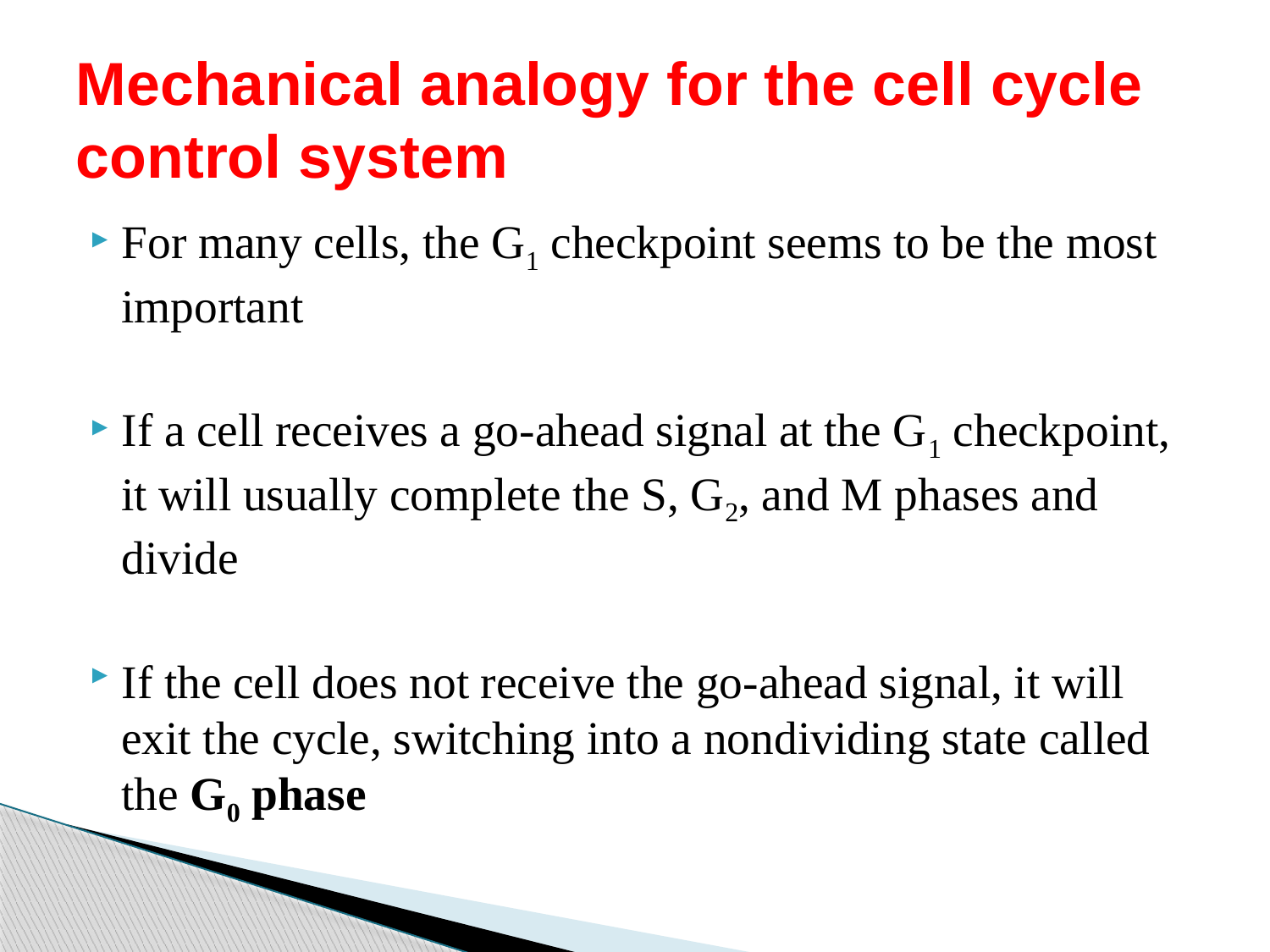

# Mechanical analogy for the cell cycle control system
For many cells, the G1 checkpoint seems to be the most important

If a cell receives a go-ahead signal at the G1 checkpoint, it will usually complete the S, G2, and M phases and divide

If the cell does not receive the go-ahead signal, it will exit the cycle, switching into a nondividing state called the G0 phase